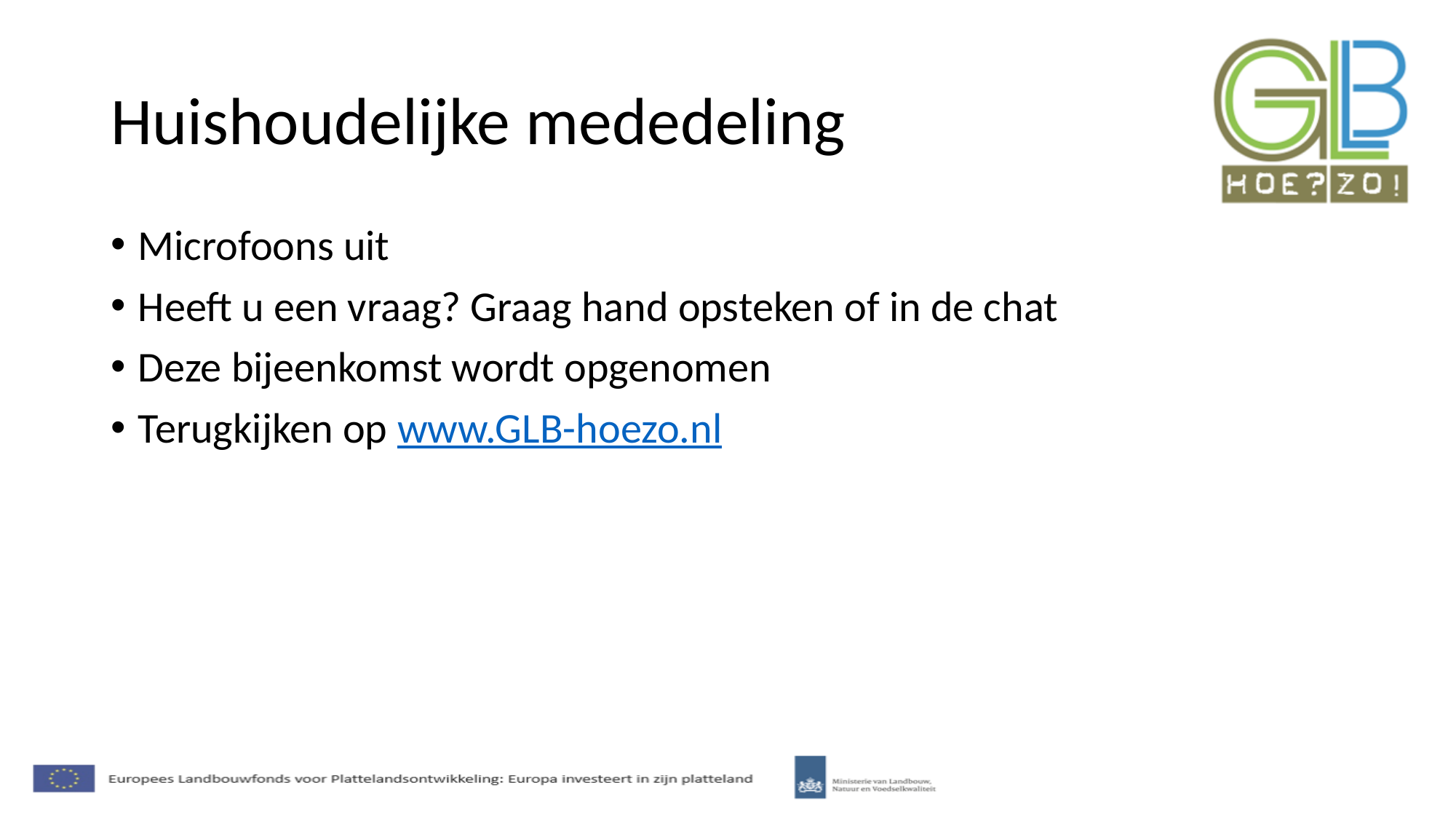

# Huishoudelijke mededeling
Microfoons uit
Heeft u een vraag? Graag hand opsteken of in de chat
Deze bijeenkomst wordt opgenomen
Terugkijken op www.GLB-hoezo.nl